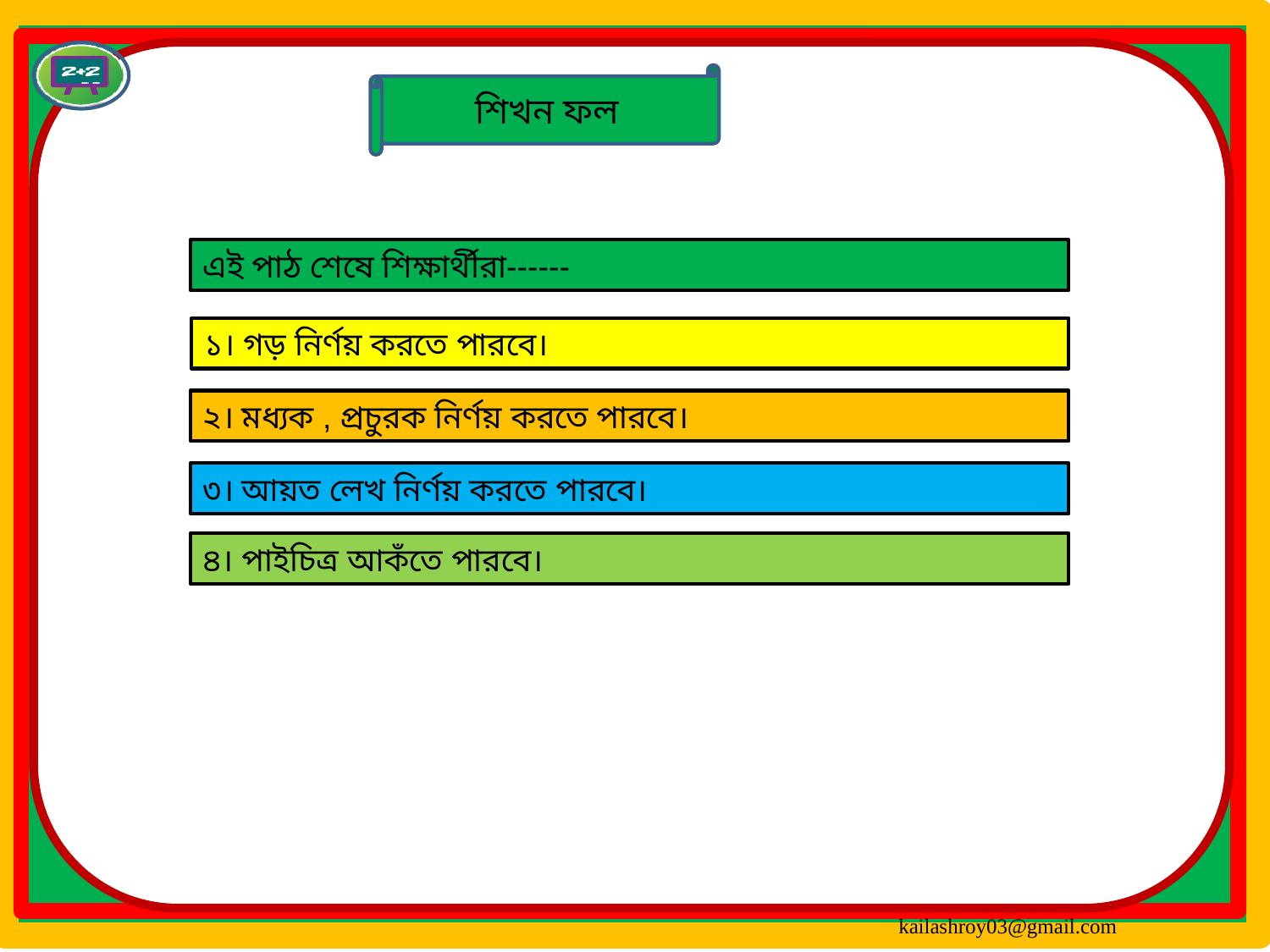

শিখন ফল
এই পাঠ শেষে শিক্ষার্থীরা------
১। গড় নির্ণয় করতে পারবে।
২। মধ্যক , প্রচুরক নির্ণয় করতে পারবে।
৩। আয়ত লেখ নির্ণয় করতে পারবে।
৪। পাইচিত্র আকঁতে পারবে।